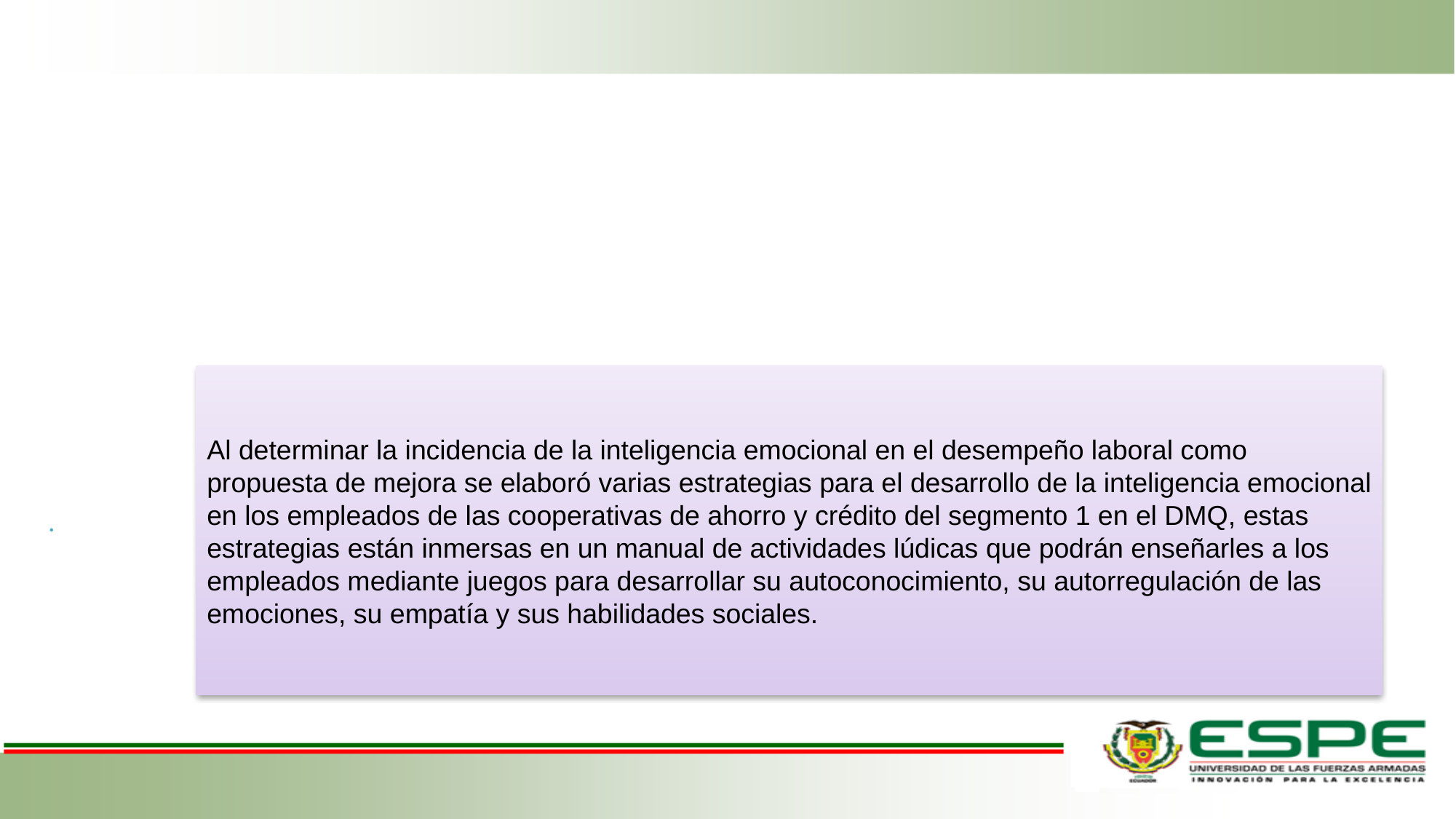

Al determinar la incidencia de la inteligencia emocional en el desempeño laboral como propuesta de mejora se elaboró varias estrategias para el desarrollo de la inteligencia emocional en los empleados de las cooperativas de ahorro y crédito del segmento 1 en el DMQ, estas  estrategias están inmersas en un manual de actividades lúdicas que podrán enseñarles a los empleados mediante juegos para desarrollar su autoconocimiento, su autorregulación de las emociones, su empatía y sus habilidades sociales.